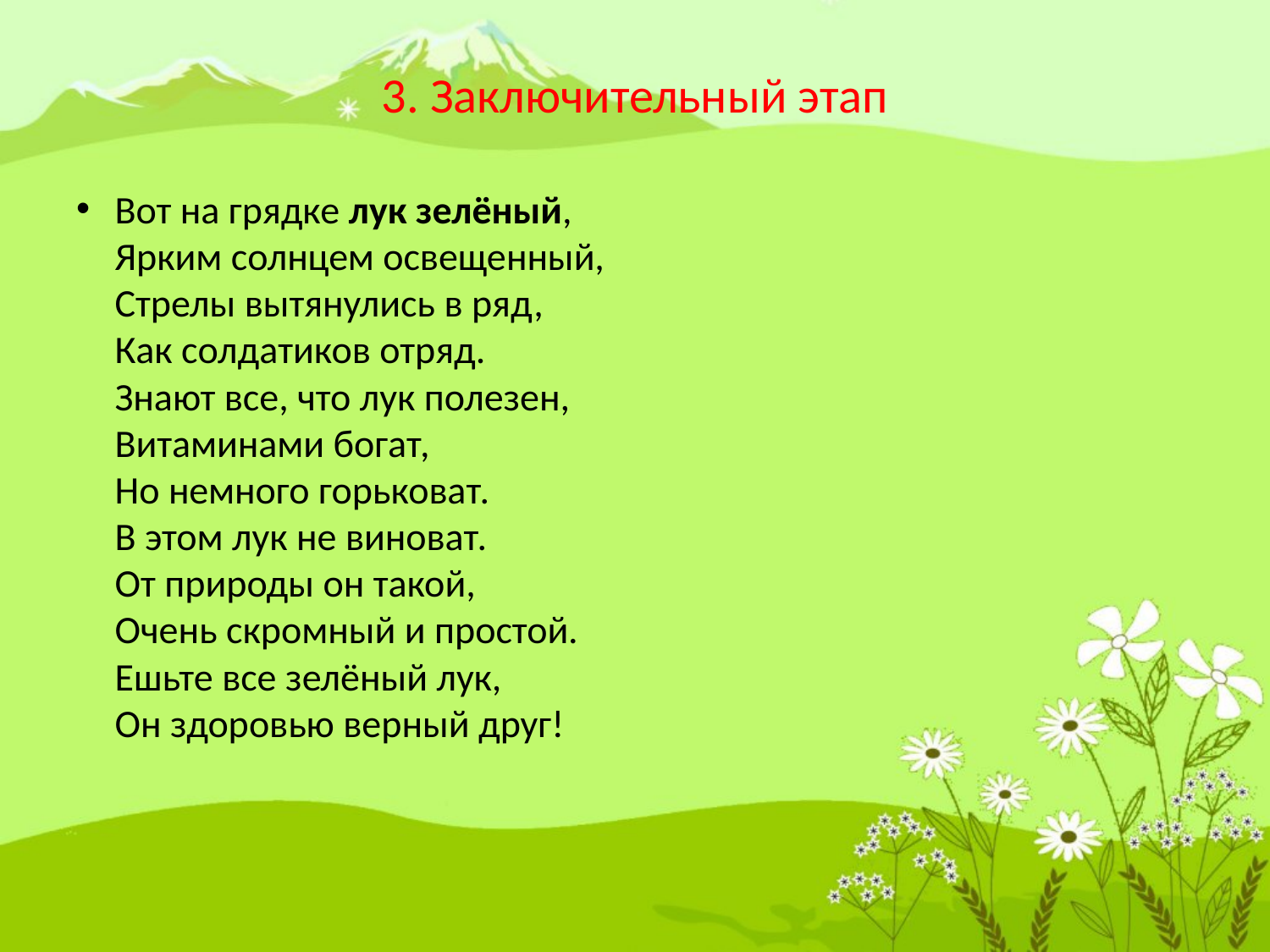

# 3. Заключительный этап
Вот на грядке лук зелёный,
Ярким солнцем освещенный,
Стрелы вытянулись в ряд,
Как солдатиков отряд.
Знают все, что лук полезен,
Витаминами богат,
Но немного горьковат.
В этом лук не виноват.
От природы он такой,
Очень скромный и простой.
Ешьте все зелёный лук,
Он здоровью верный друг!